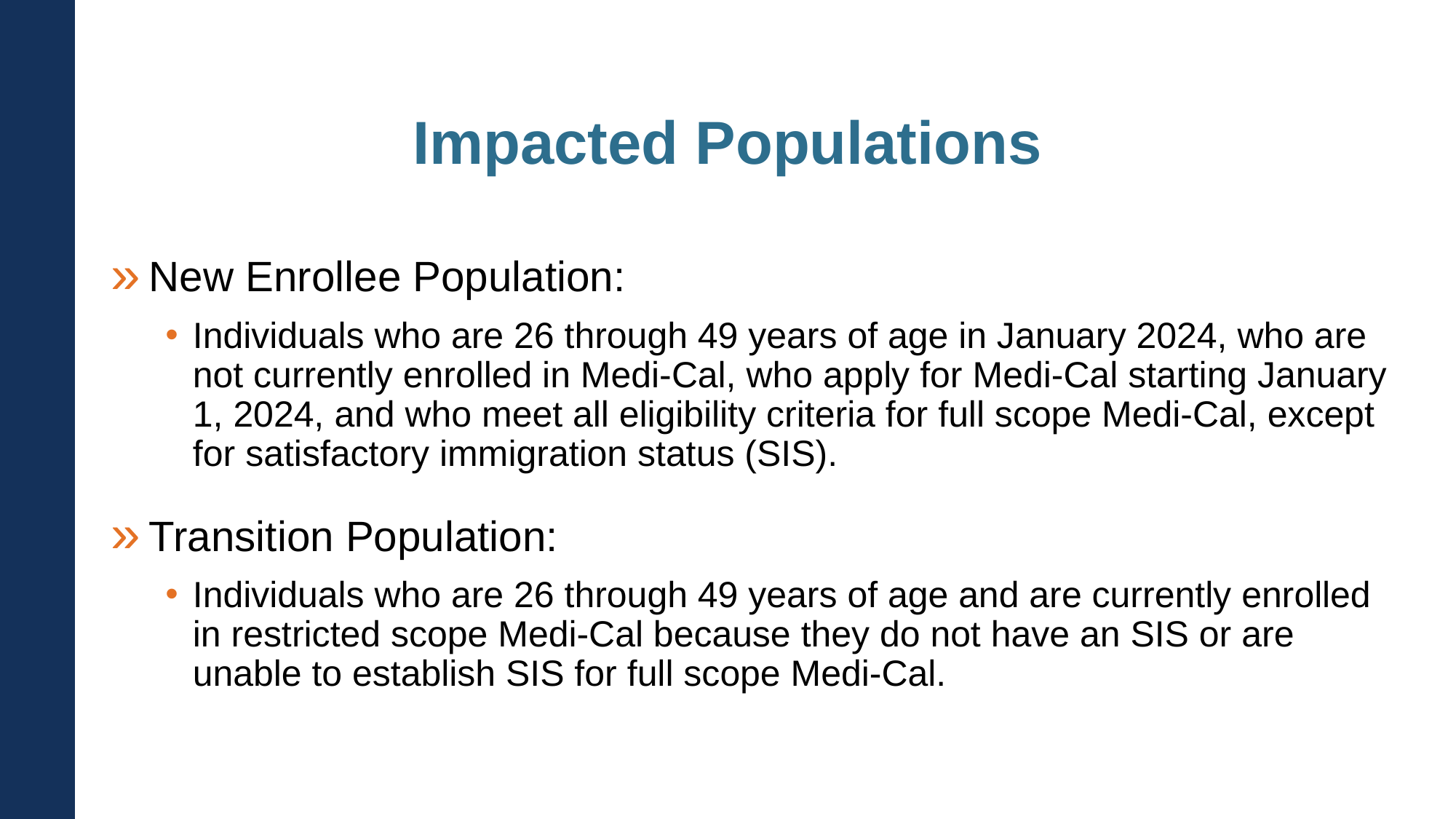

# Impacted Populations
New Enrollee Population:
Individuals who are 26 through 49 years of age in January 2024, who are not currently enrolled in Medi-Cal, who apply for Medi-Cal starting January 1, 2024, and who meet all eligibility criteria for full scope Medi-Cal, except for satisfactory immigration status (SIS).
Transition Population:
Individuals who are 26 through 49 years of age and are currently enrolled in restricted scope Medi-Cal because they do not have an SIS or are unable to establish SIS for full scope Medi-Cal.